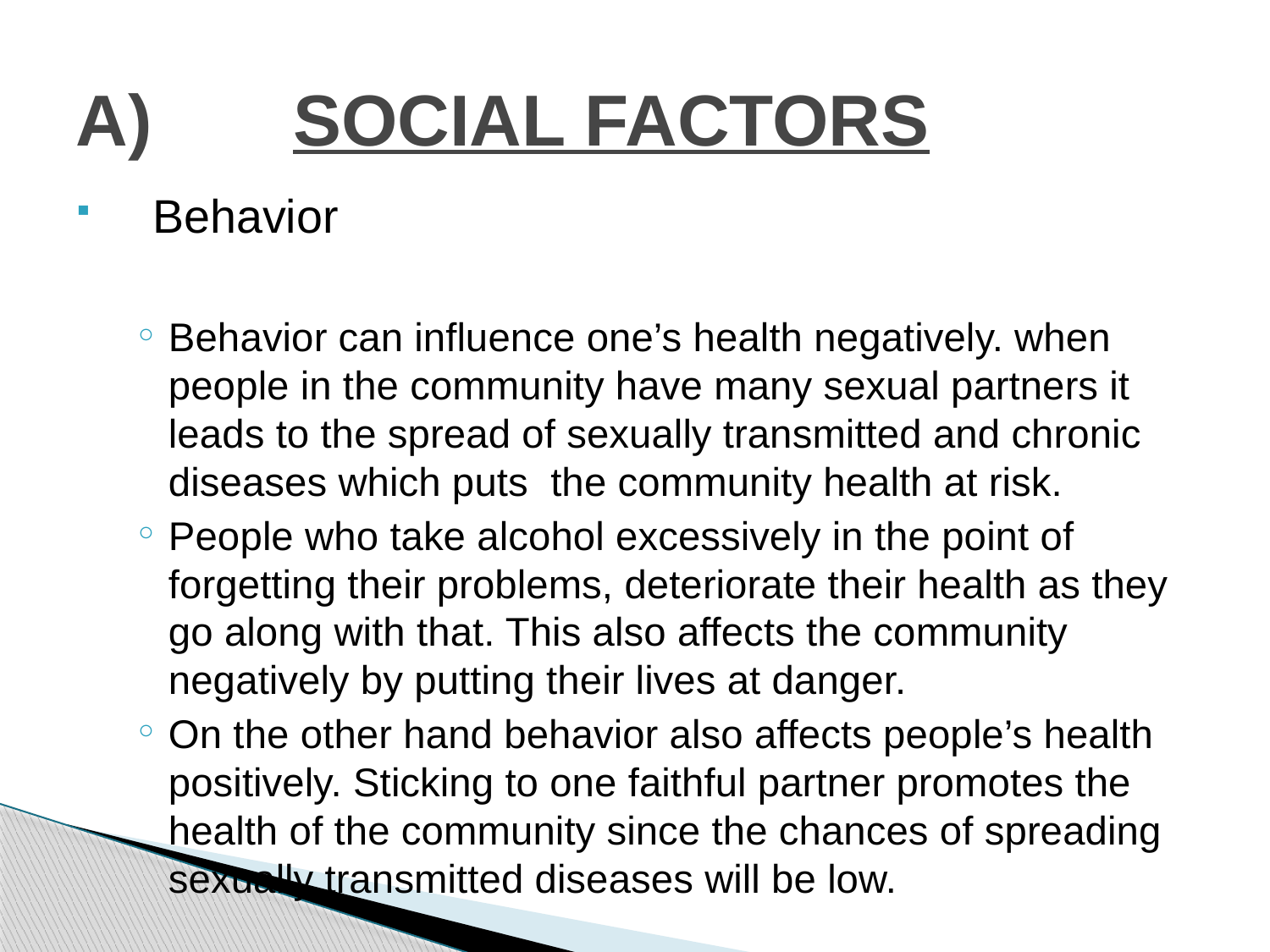

# A)       SOCIAL FACTORS
Behavior

Behavior can influence one’s health negatively. when people in the community have many sexual partners it leads to the spread of sexually transmitted and chronic diseases which puts  the community health at risk.
People who take alcohol excessively in the point of forgetting their problems, deteriorate their health as they go along with that. This also affects the community  negatively by putting their lives at danger.
On the other hand behavior also affects people’s health positively. Sticking to one faithful partner promotes the health of the community since the chances of spreading sexually transmitted diseases will be low.